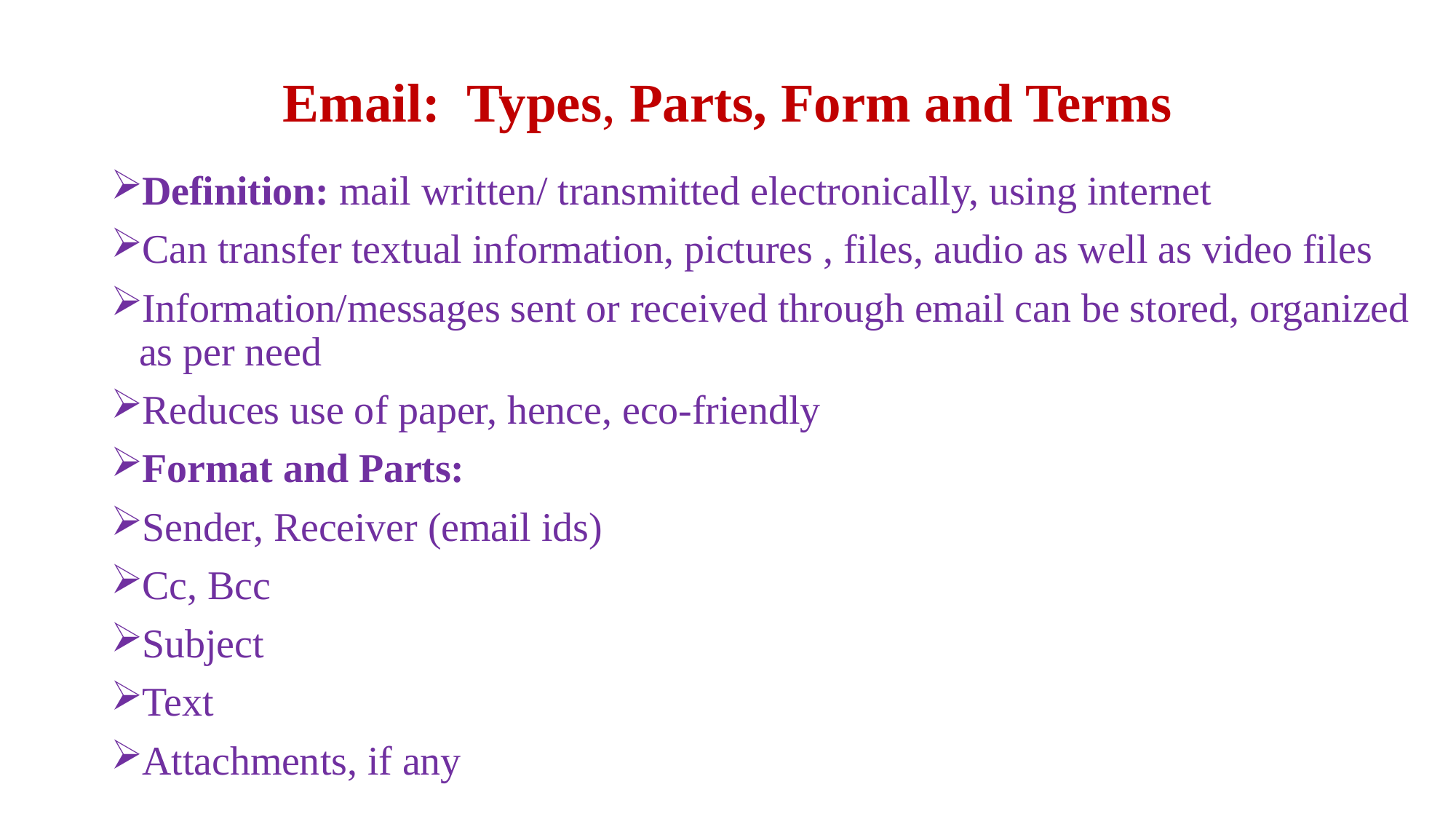

# Email:  Types, Parts, Form and Terms
Definition: mail written/ transmitted electronically, using internet
Can transfer textual information, pictures , files, audio as well as video files
Information/messages sent or received through email can be stored, organized as per need
Reduces use of paper, hence, eco-friendly
Format and Parts:
Sender, Receiver (email ids)
Cc, Bcc
Subject
Text
Attachments, if any